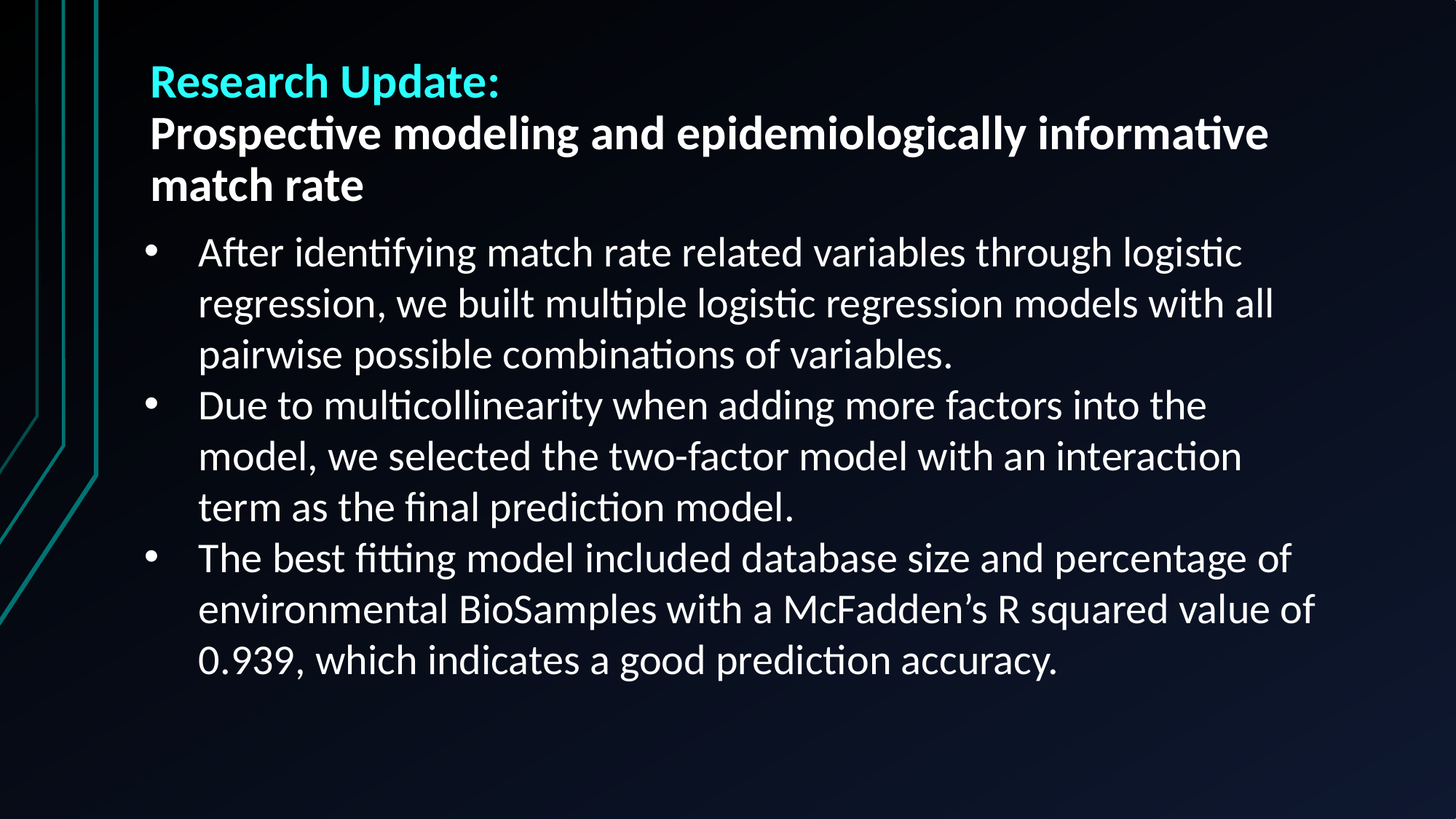

# Research Update: Prospective modeling and epidemiologically informative match rate
After identifying match rate related variables through logistic regression, we built multiple logistic regression models with all pairwise possible combinations of variables.
Due to multicollinearity when adding more factors into the model, we selected the two-factor model with an interaction term as the final prediction model.
The best fitting model included database size and percentage of environmental BioSamples with a McFadden’s R squared value of 0.939, which indicates a good prediction accuracy.